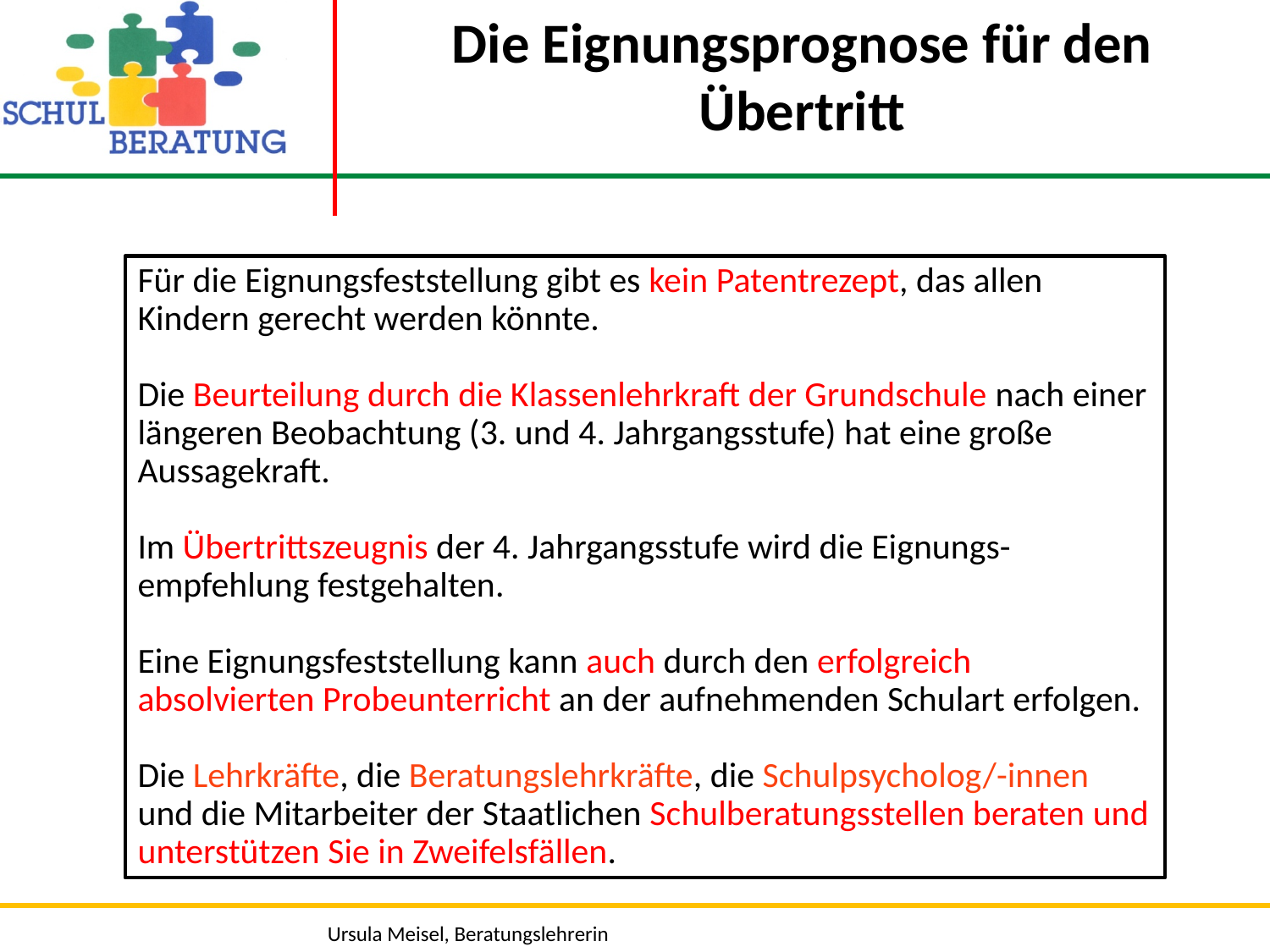

# Die Eignungsprognose für den Übertritt
Für die Eignungsfeststellung gibt es kein Patentrezept, das allen Kindern gerecht werden könnte.

Die Beurteilung durch die Klassenlehrkraft der Grundschule nach einer längeren Beobachtung (3. und 4. Jahrgangsstufe) hat eine große Aussagekraft.

Im Übertrittszeugnis der 4. Jahrgangsstufe wird die Eignungs-empfehlung festgehalten.

Eine Eignungsfeststellung kann auch durch den erfolgreich absolvierten Probeunterricht an der aufnehmenden Schulart erfolgen.

Die Lehrkräfte, die Beratungslehrkräfte, die Schulpsycholog/-innen und die Mitarbeiter der Staatlichen Schulberatungsstellen beraten und unterstützen Sie in Zweifelsfällen.